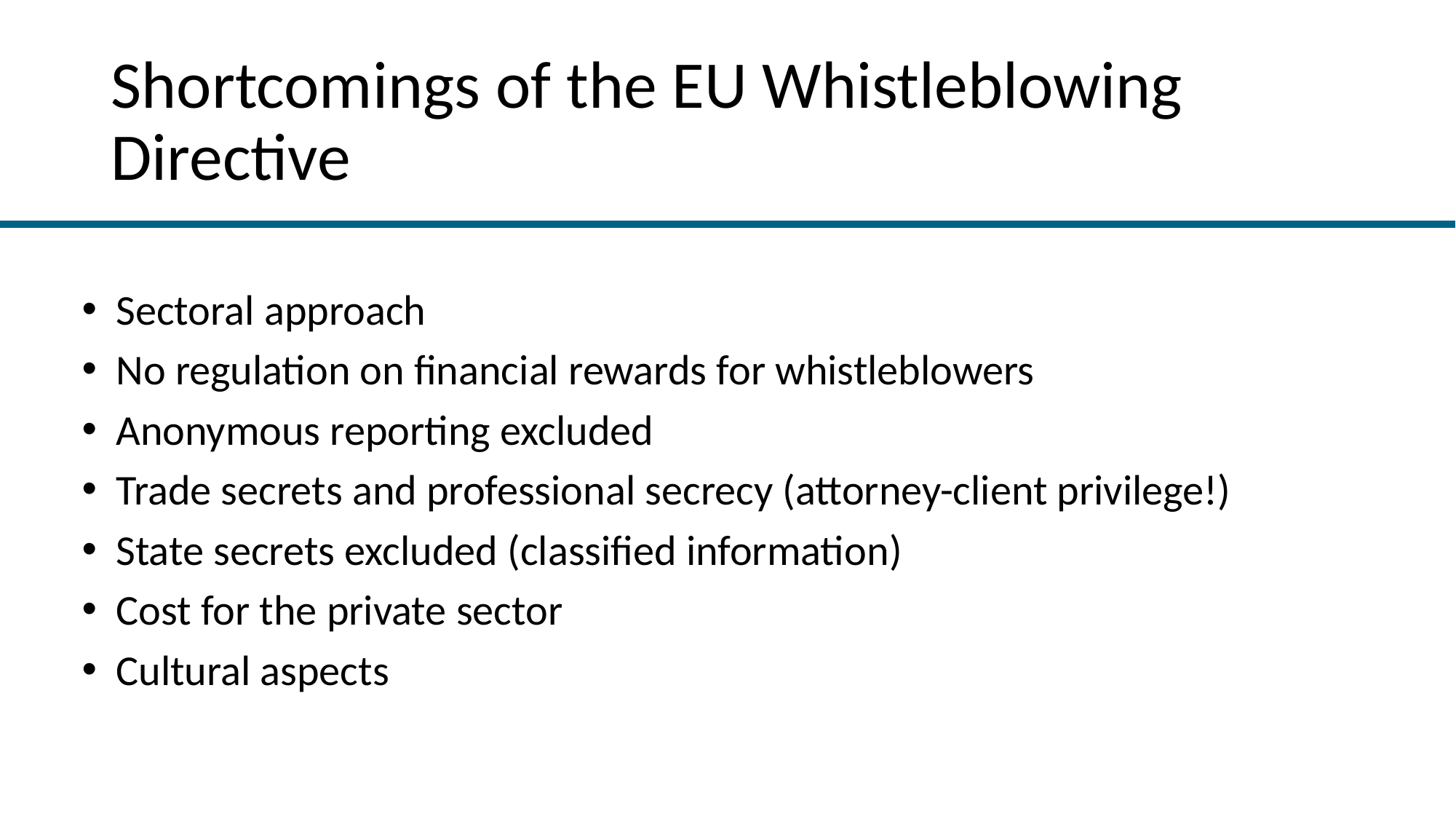

# Shortcomings of the EU Whistleblowing Directive
Sectoral approach
No regulation on financial rewards for whistleblowers
Anonymous reporting excluded
Trade secrets and professional secrecy (attorney-client privilege!)
State secrets excluded (classified information)
Cost for the private sector
Cultural aspects